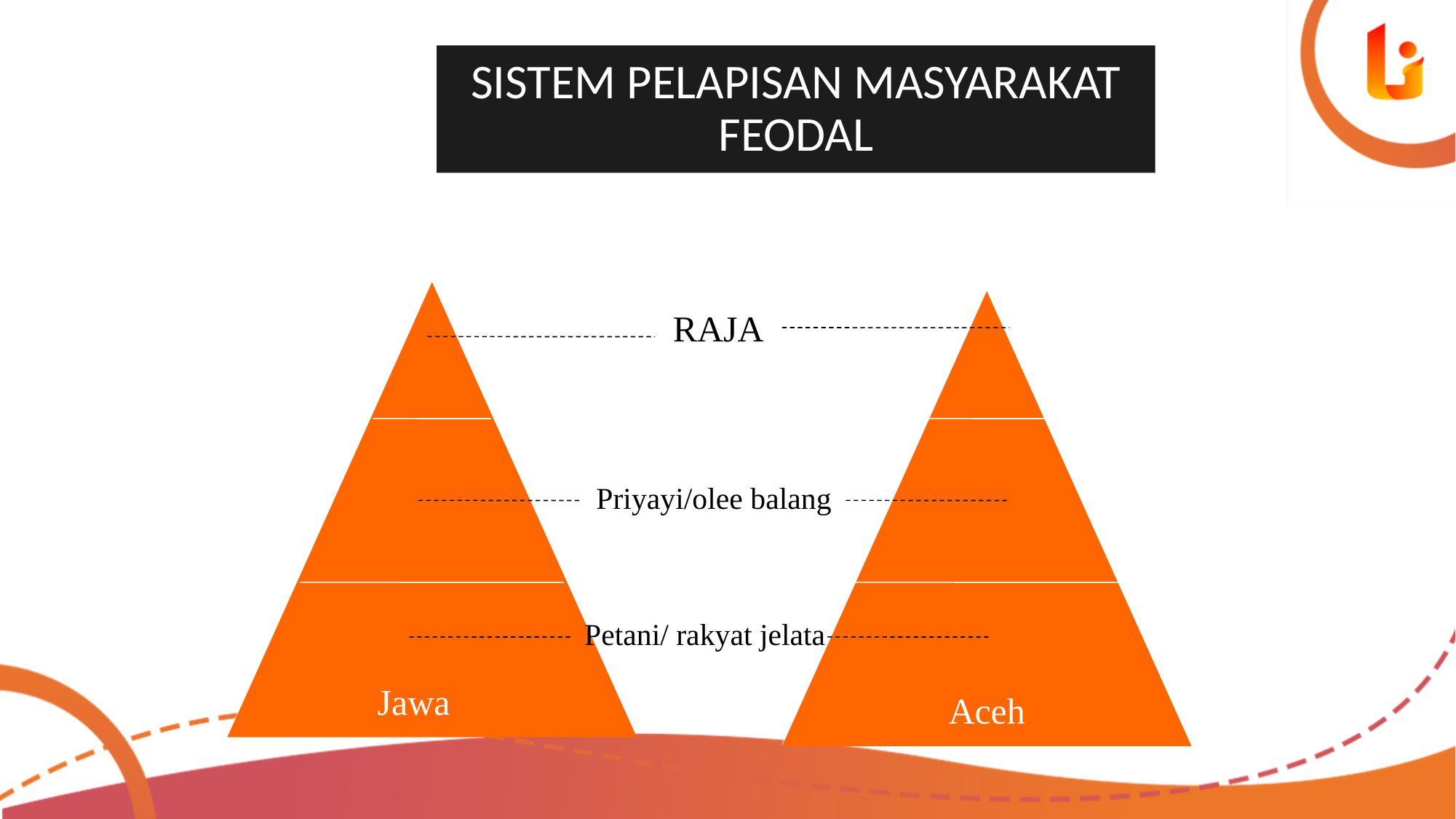

# SISTEM PELAPISAN MASYARAKAT FEODAL

RAJA

Priyayi/olee balang

Petani/ rakyat jelata

Jawa
Aceh